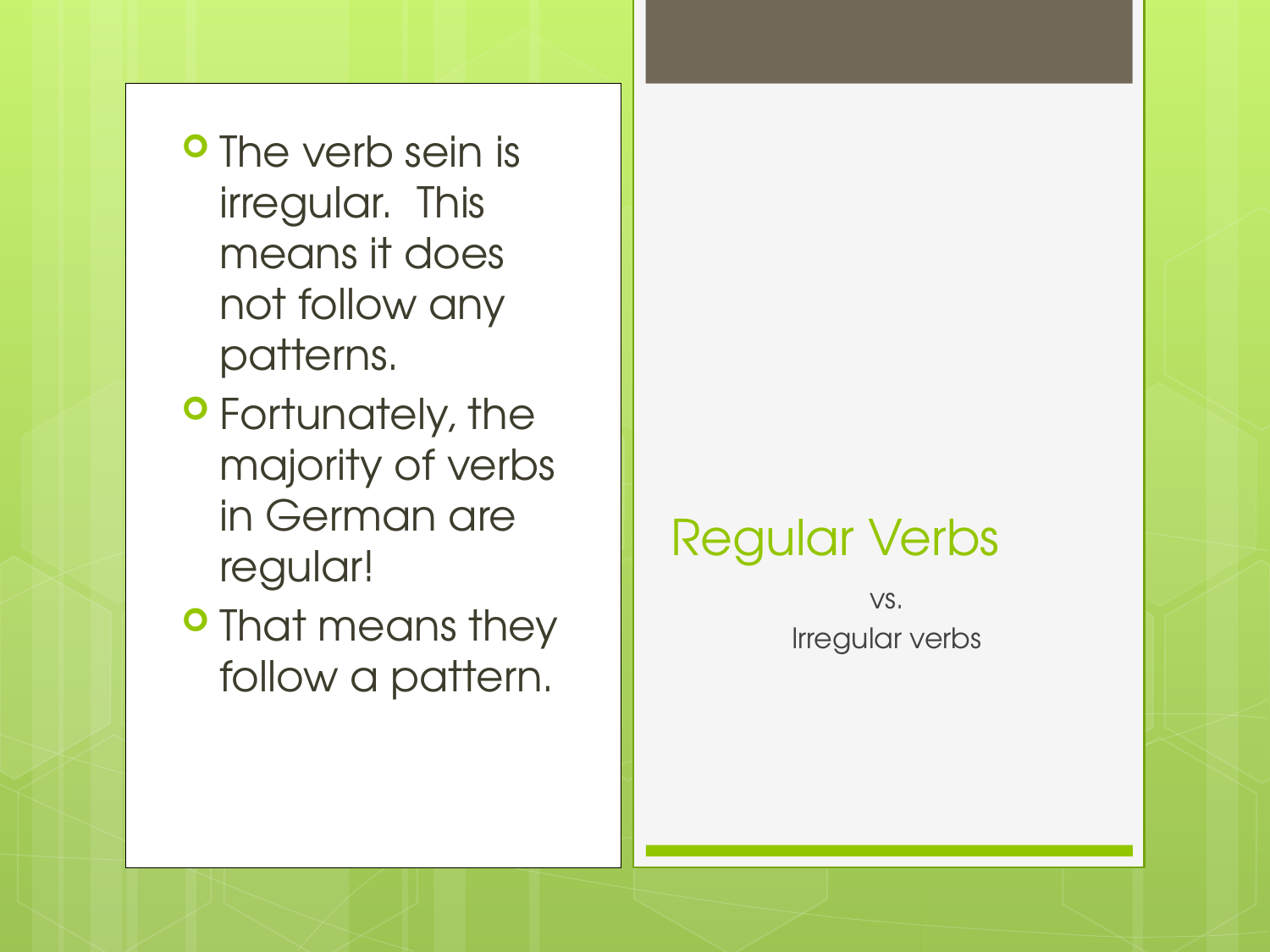

The verb sein is irregular.  This means it does not follow any patterns.
Fortunately, the majority of verbs in German are regular!
That means they follow a pattern.
# Regular Verbs
vs.
Irregular verbs